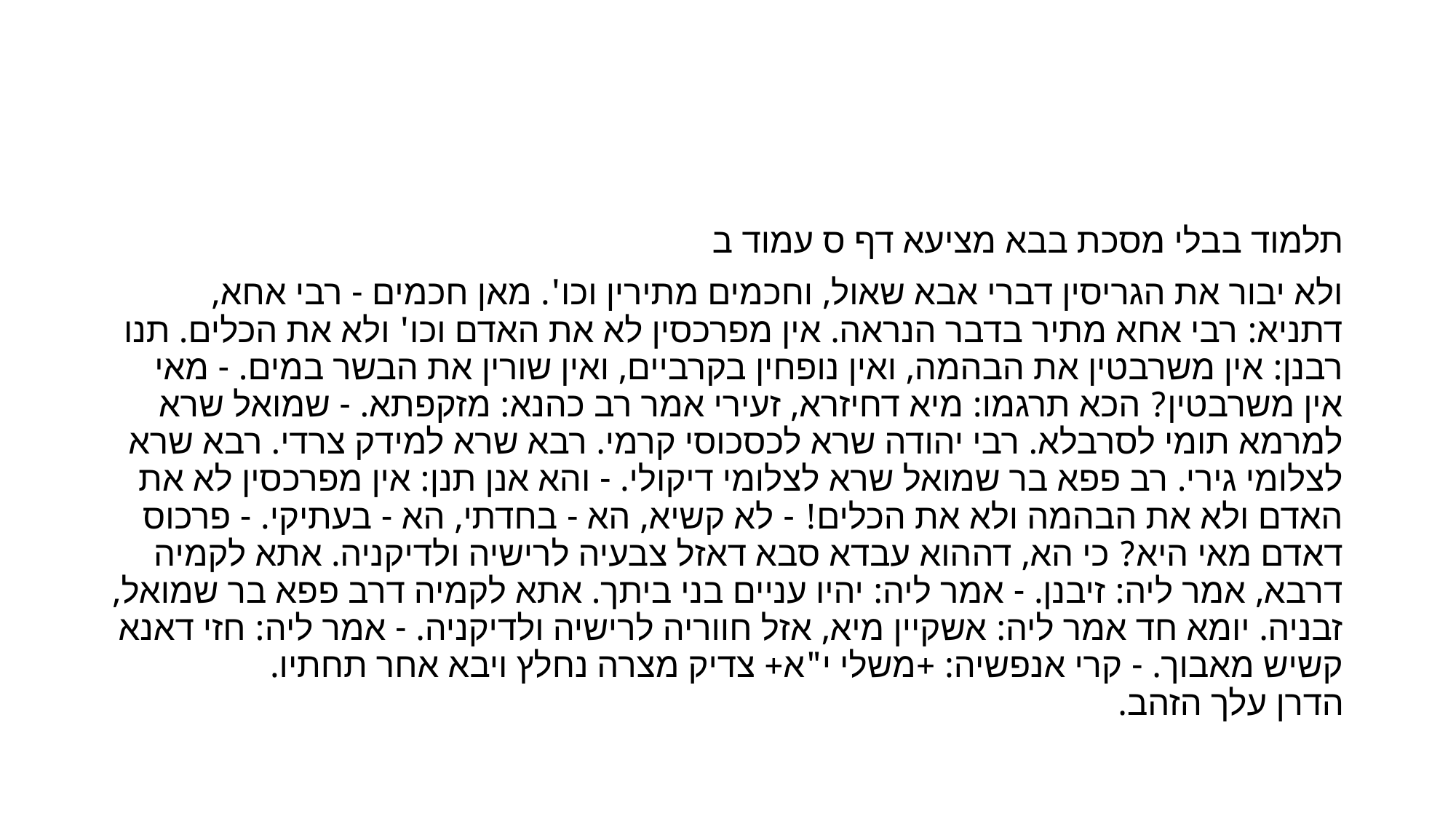

#
תלמוד בבלי מסכת בבא מציעא דף ס עמוד ב
ולא יבור את הגריסין דברי אבא שאול, וחכמים מתירין וכו'. מאן חכמים - רבי אחא, דתניא: רבי אחא מתיר בדבר הנראה. אין מפרכסין לא את האדם וכו' ולא את הכלים. תנו רבנן: אין משרבטין את הבהמה, ואין נופחין בקרביים, ואין שורין את הבשר במים. - מאי אין משרבטין? הכא תרגמו: מיא דחיזרא, זעירי אמר רב כהנא: מזקפתא. - שמואל שרא למרמא תומי לסרבלא. רבי יהודה שרא לכסכוסי קרמי. רבא שרא למידק צרדי. רבא שרא לצלומי גירי. רב פפא בר שמואל שרא לצלומי דיקולי. - והא אנן תנן: אין מפרכסין לא את האדם ולא את הבהמה ולא את הכלים! - לא קשיא, הא - בחדתי, הא - בעתיקי. - פרכוס דאדם מאי היא? כי הא, דההוא עבדא סבא דאזל צבעיה לרישיה ולדיקניה. אתא לקמיה דרבא, אמר ליה: זיבנן. - אמר ליה: יהיו עניים בני ביתך. אתא לקמיה דרב פפא בר שמואל, זבניה. יומא חד אמר ליה: אשקיין מיא, אזל חווריה לרישיה ולדיקניה. - אמר ליה: חזי דאנא קשיש מאבוך. - קרי אנפשיה: +משלי י"א+ צדיק מצרה נחלץ ויבא אחר תחתיו.
הדרן עלך הזהב.